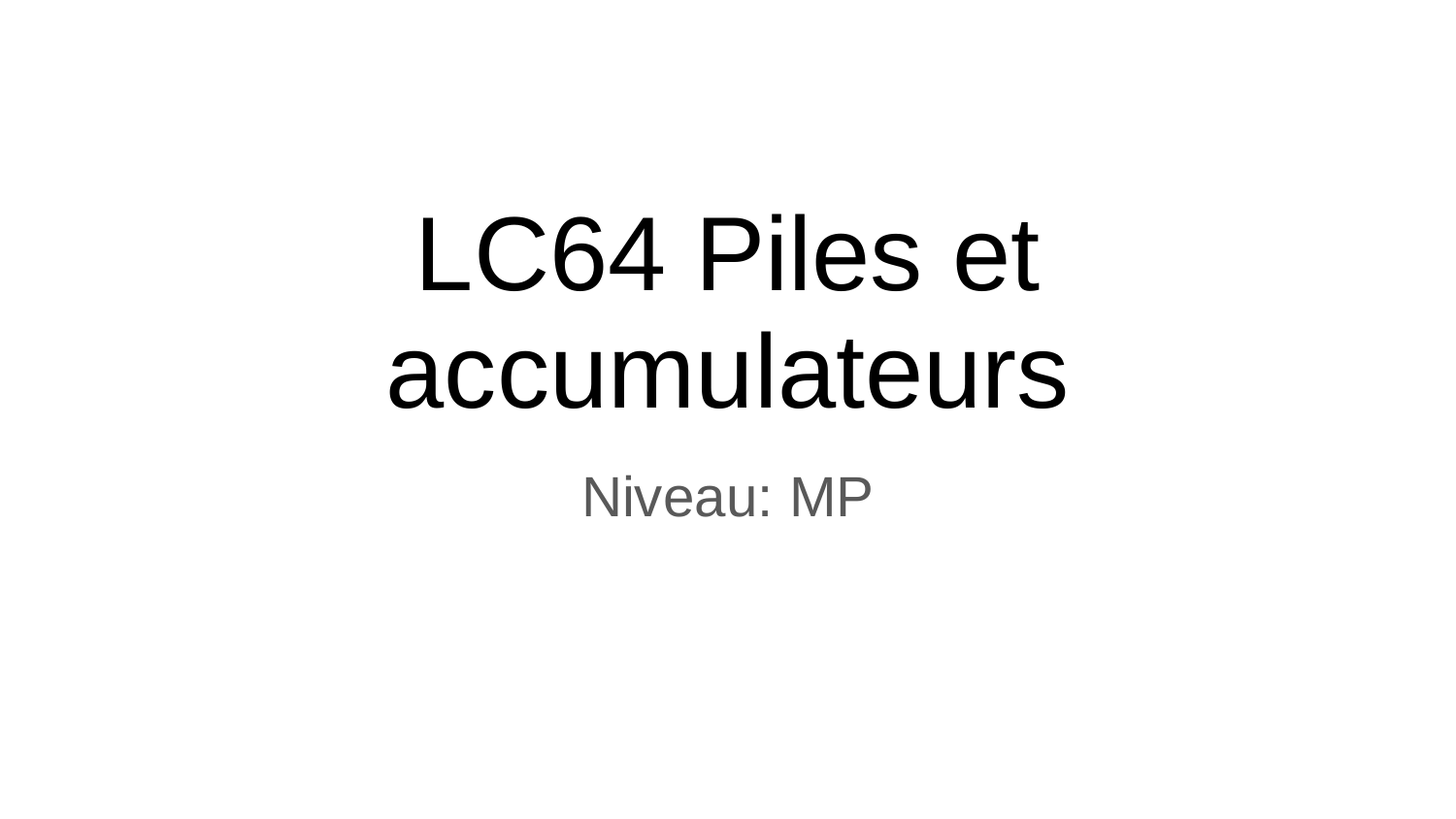

# LC64 Piles et accumulateurs
Niveau: MP